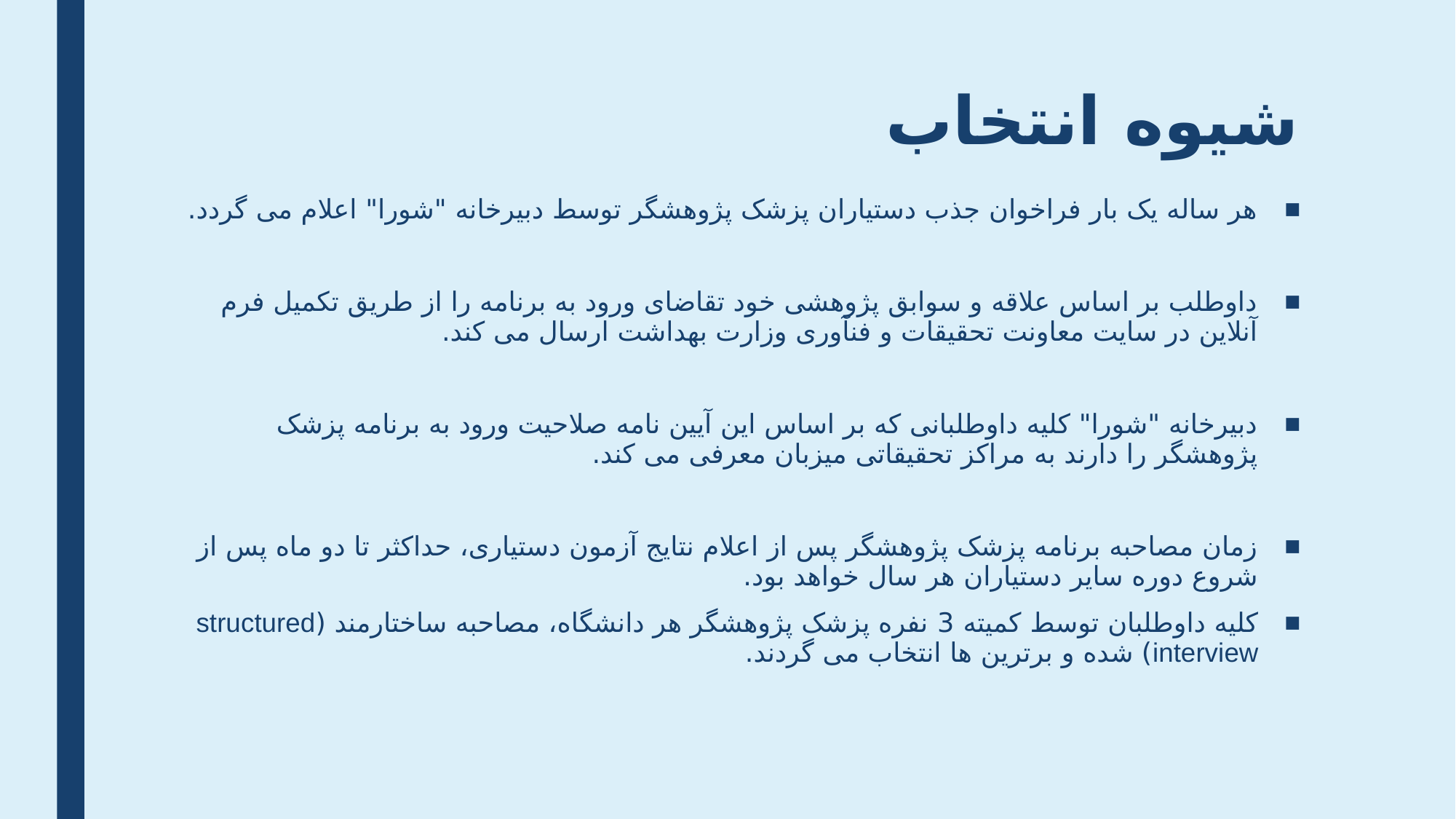

# شیوه انتخاب
هر ساله یک بار فراخوان جذب دستیاران پزشک پژوهشگر توسط دبیرخانه "شورا" اعلام می گردد.

داوطلب بر اساس علاقه و سوابق پژوهشی خود تقاضای ورود به برنامه را از طریق تکمیل فرم آنلاین در سایت معاونت تحقیقات و فنآوری وزارت بهداشت ارسال می کند.

دبیرخانه "شورا" کلیه داوطلبانی که بر اساس این آیین نامه صلاحیت ورود به برنامه پزشک پژوهشگر را دارند به مراکز تحقیقاتی میزبان معرفی می کند.

زمان مصاحبه برنامه پزشک پژوهشگر پس از اعلام نتایج آزمون دستیاری، حداکثر تا دو ماه پس از شروع دوره سایر دستیاران هر سال خواهد بود.
کلیه داوطلبان توسط کمیته 3 نفره پزشک پژوهشگر هر دانشگاه، مصاحبه ساختارمند (structured interview) شده و برترین ها انتخاب می گردند.